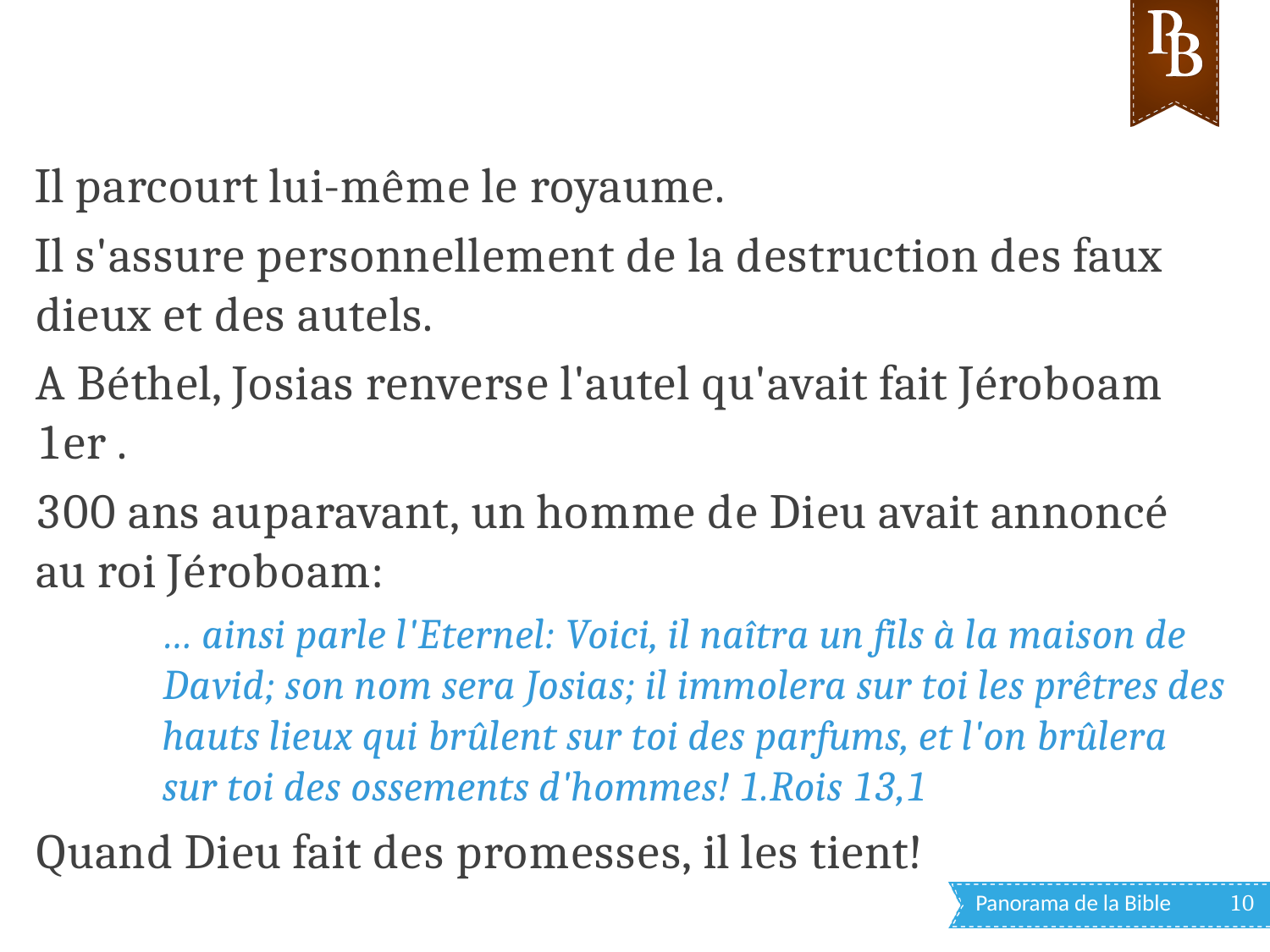

Il parcourt lui-même le royaume.
Il s'assure personnellement de la destruction des faux dieux et des autels.
A Béthel, Josias renverse l'autel qu'avait fait Jéroboam 1er .
300 ans auparavant, un homme de Dieu avait annoncé au roi Jéroboam:
… ainsi parle l'Eternel: Voici, il naîtra un fils à la maison de David; son nom sera Josias; il immolera sur toi les prêtres des hauts lieux qui brûlent sur toi des parfums, et l'on brûlera sur toi des ossements d'hommes! 1.Rois 13,1
Quand Dieu fait des promesses, il les tient!